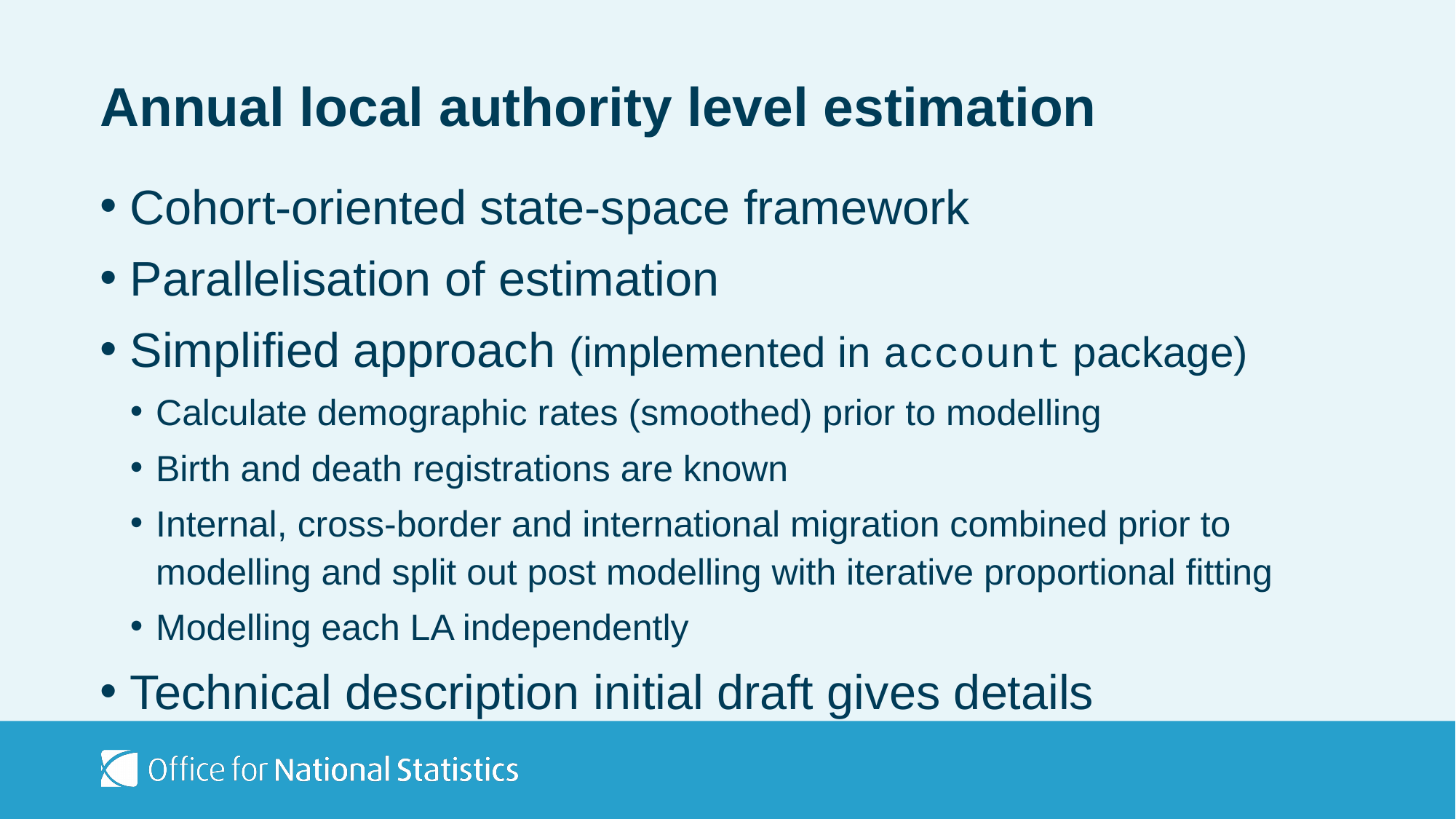

# Annual local authority level estimation
Cohort-oriented state-space framework
Parallelisation of estimation
Simplified approach (implemented in account package)
Calculate demographic rates (smoothed) prior to modelling
Birth and death registrations are known
Internal, cross-border and international migration combined prior to modelling and split out post modelling with iterative proportional fitting
Modelling each LA independently
Technical description initial draft gives details